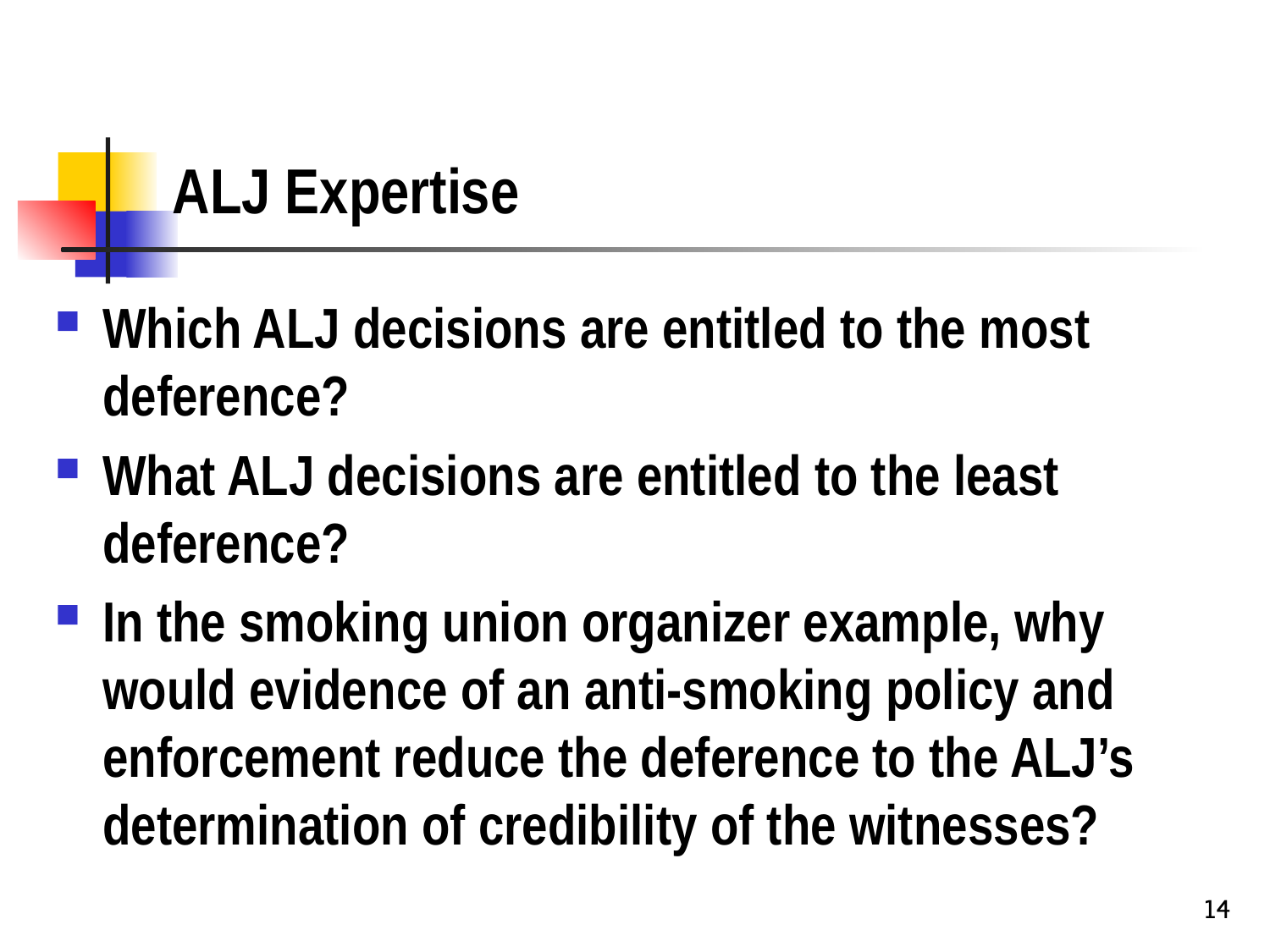

# ALJ Expertise
Which ALJ decisions are entitled to the most deference?
What ALJ decisions are entitled to the least deference?
In the smoking union organizer example, why would evidence of an anti-smoking policy and enforcement reduce the deference to the ALJ’s determination of credibility of the witnesses?
14